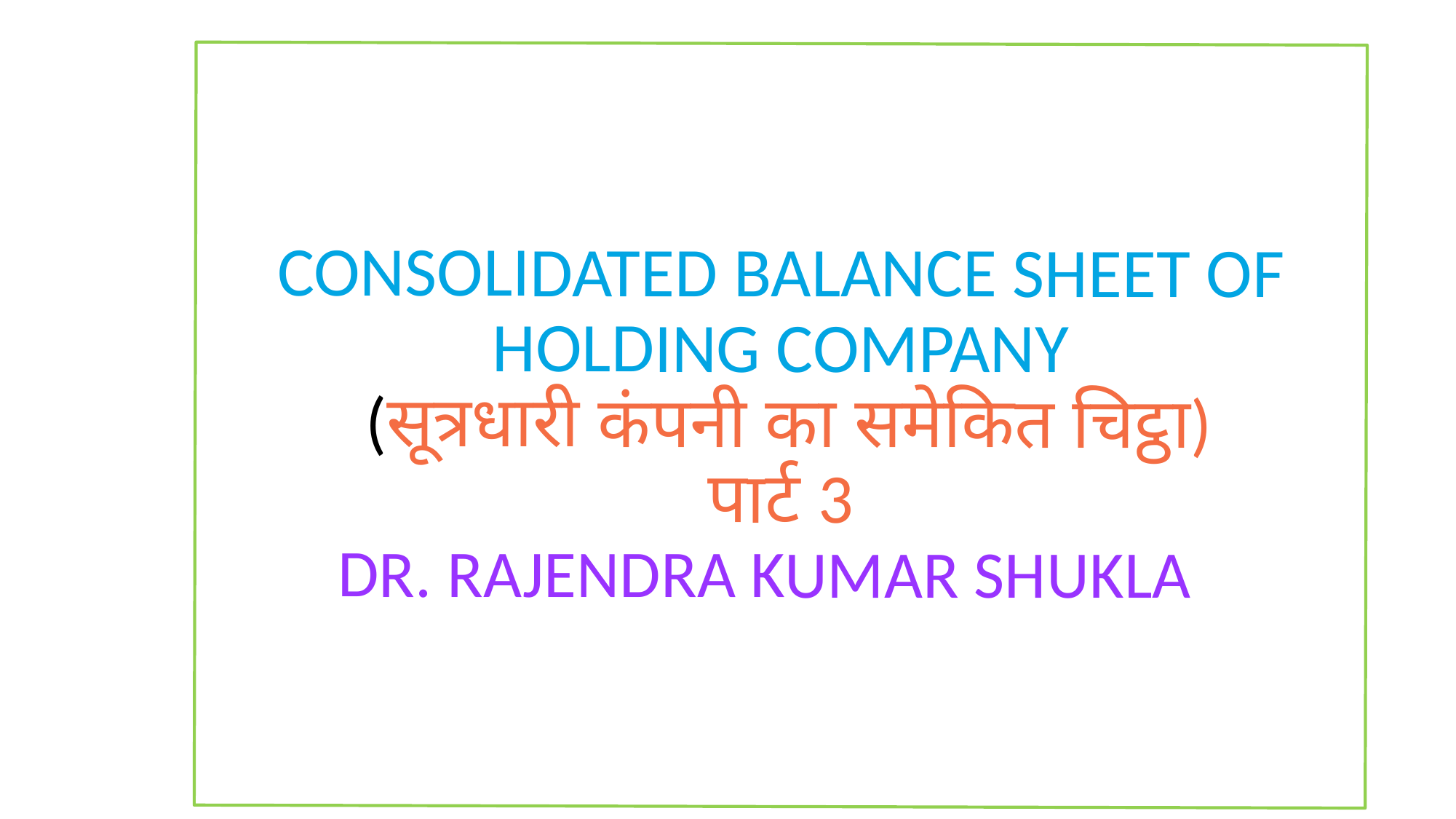

# CONSOLIDATED BALANCE SHEET OF HOLDING COMPANY (सूत्रधारी कंपनी का समेकित चिट्ठा) पार्ट 3 DR. RAJENDRA KUMAR SHUKLA